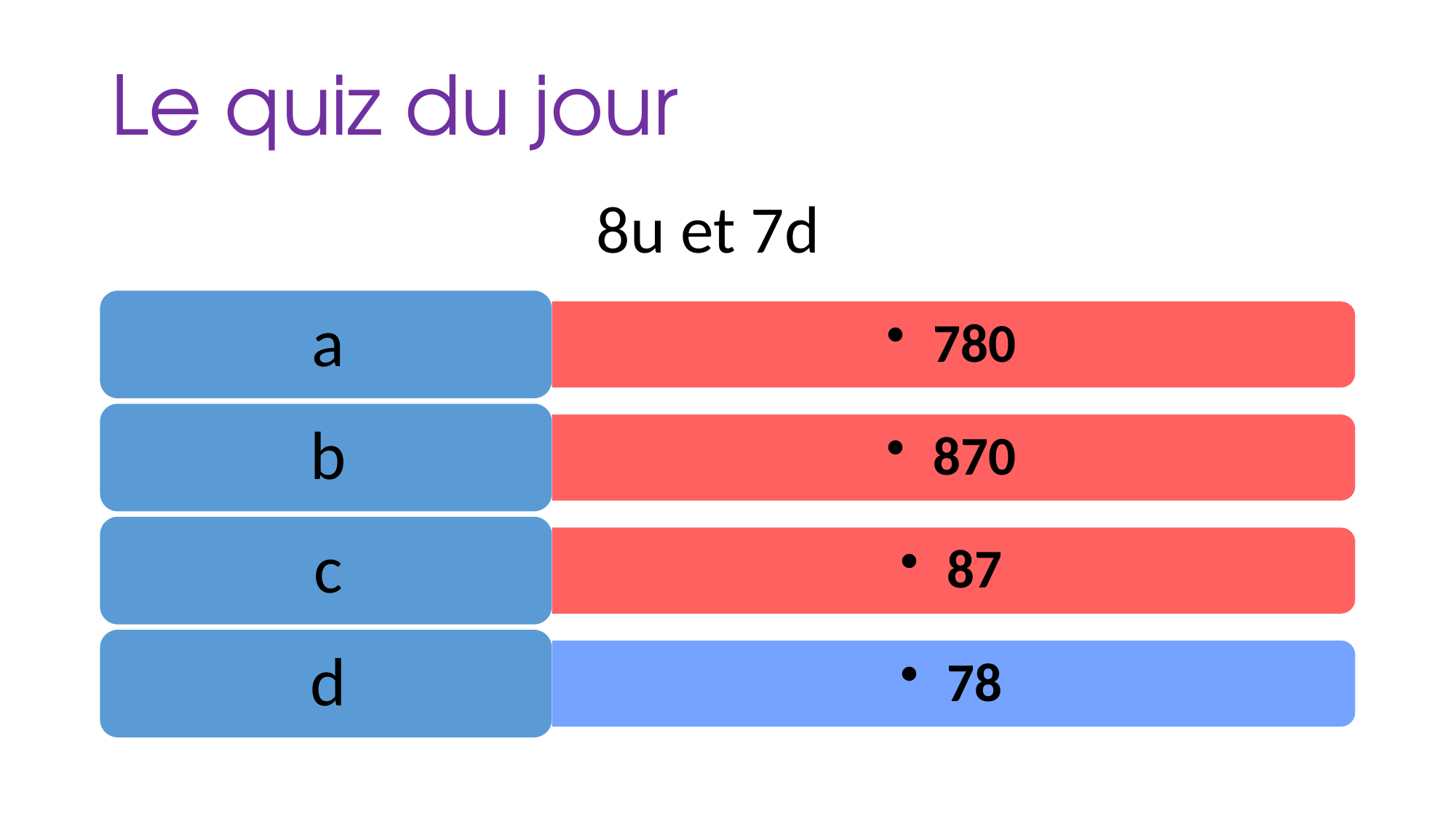

# Le quiz du jour
8u et 7d
 780
a
 870
b
 87
c
 78
d